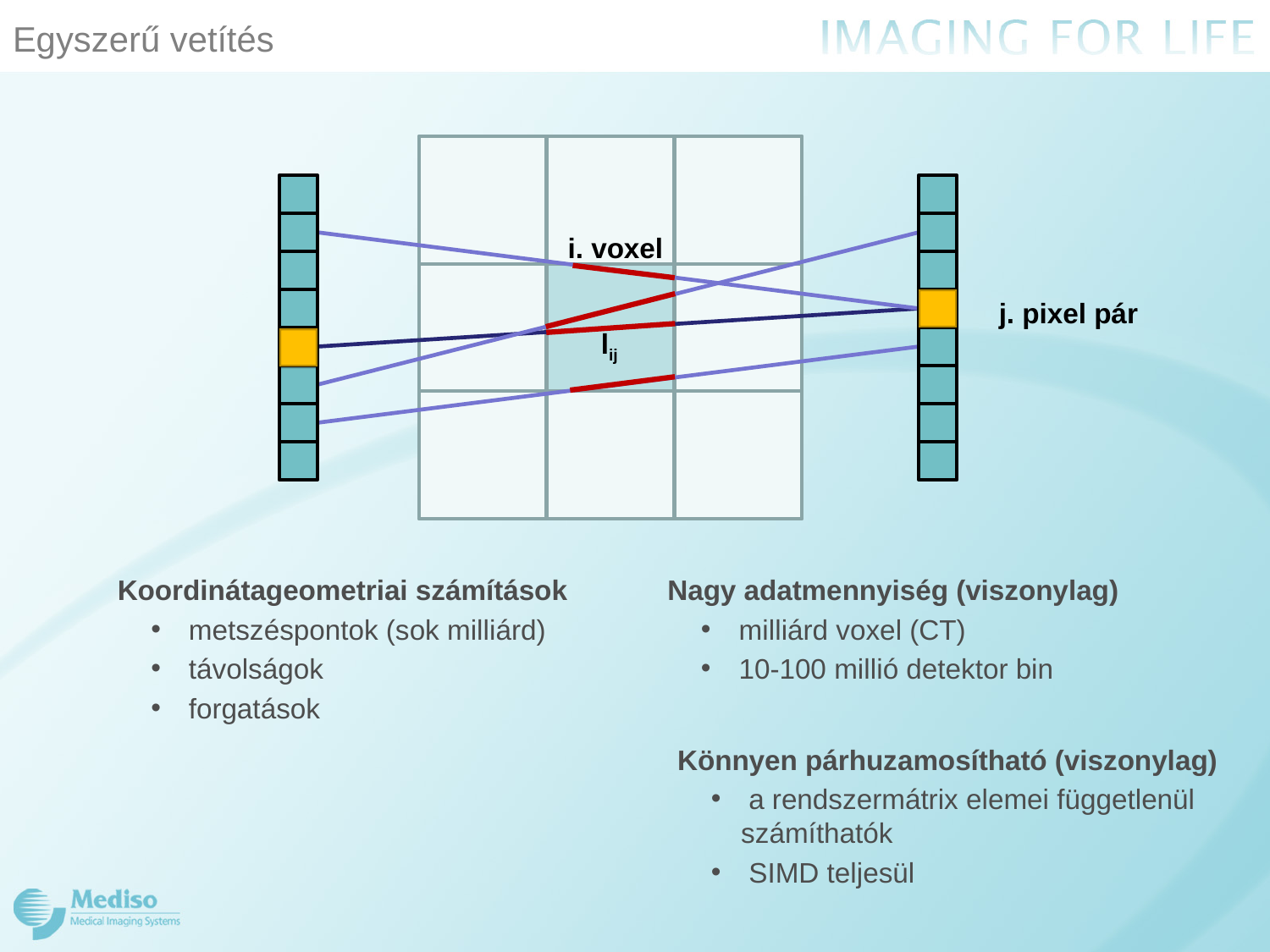

# Egyszerű vetítés

i. voxel

j. pixel pár
lij

Koordinátageometriai számítások
 metszéspontok (sok milliárd)
 távolságok
 forgatások
Nagy adatmennyiség (viszonylag)
 milliárd voxel (CT)
 10-100 millió detektor bin
Könnyen párhuzamosítható (viszonylag)
 a rendszermátrix elemei függetlenül számíthatók
 SIMD teljesül